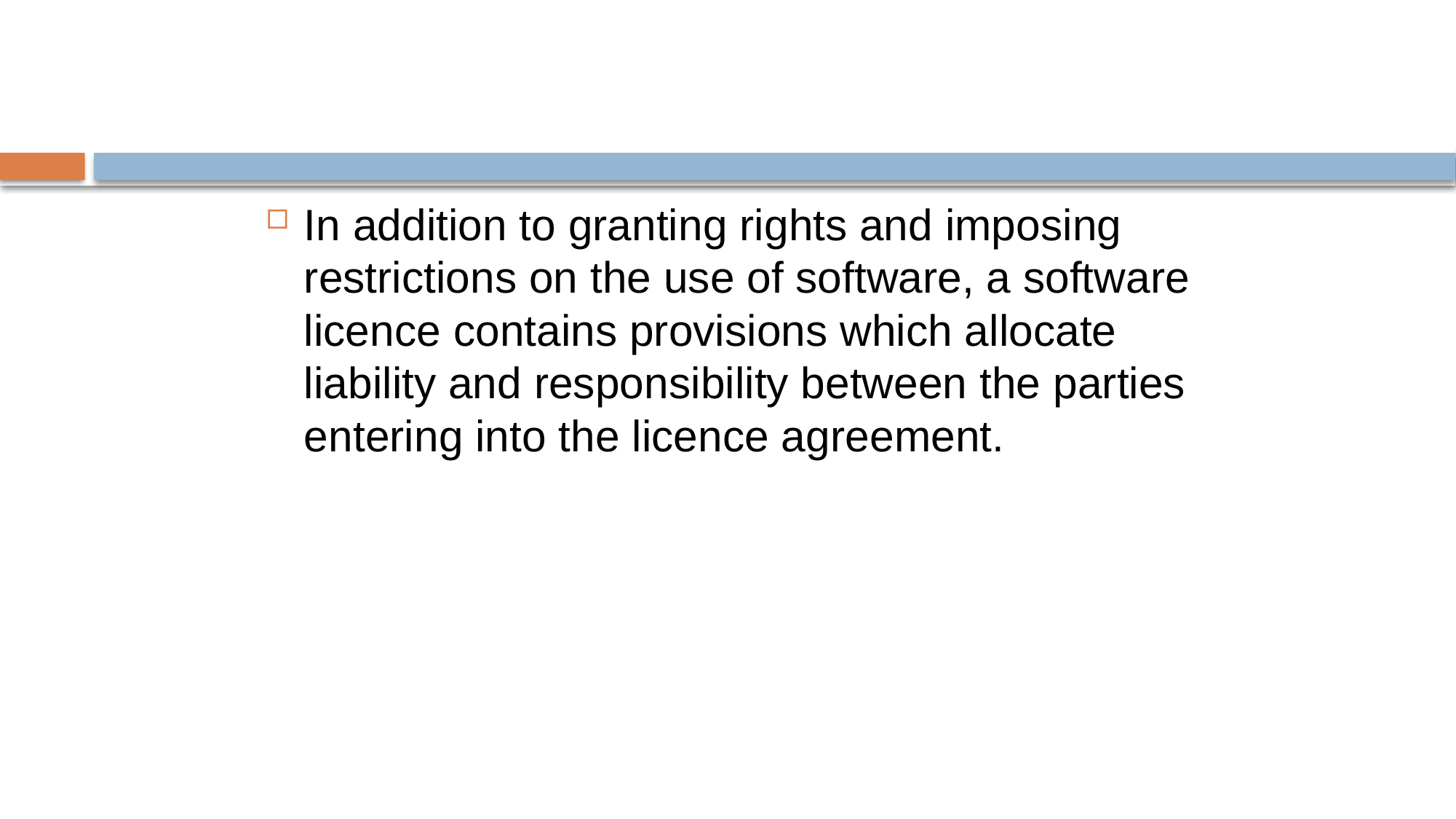

#
In addition to granting rights and imposing restrictions on the use of software, a software licence contains provisions which allocate liability and responsibility between the parties entering into the licence agreement.